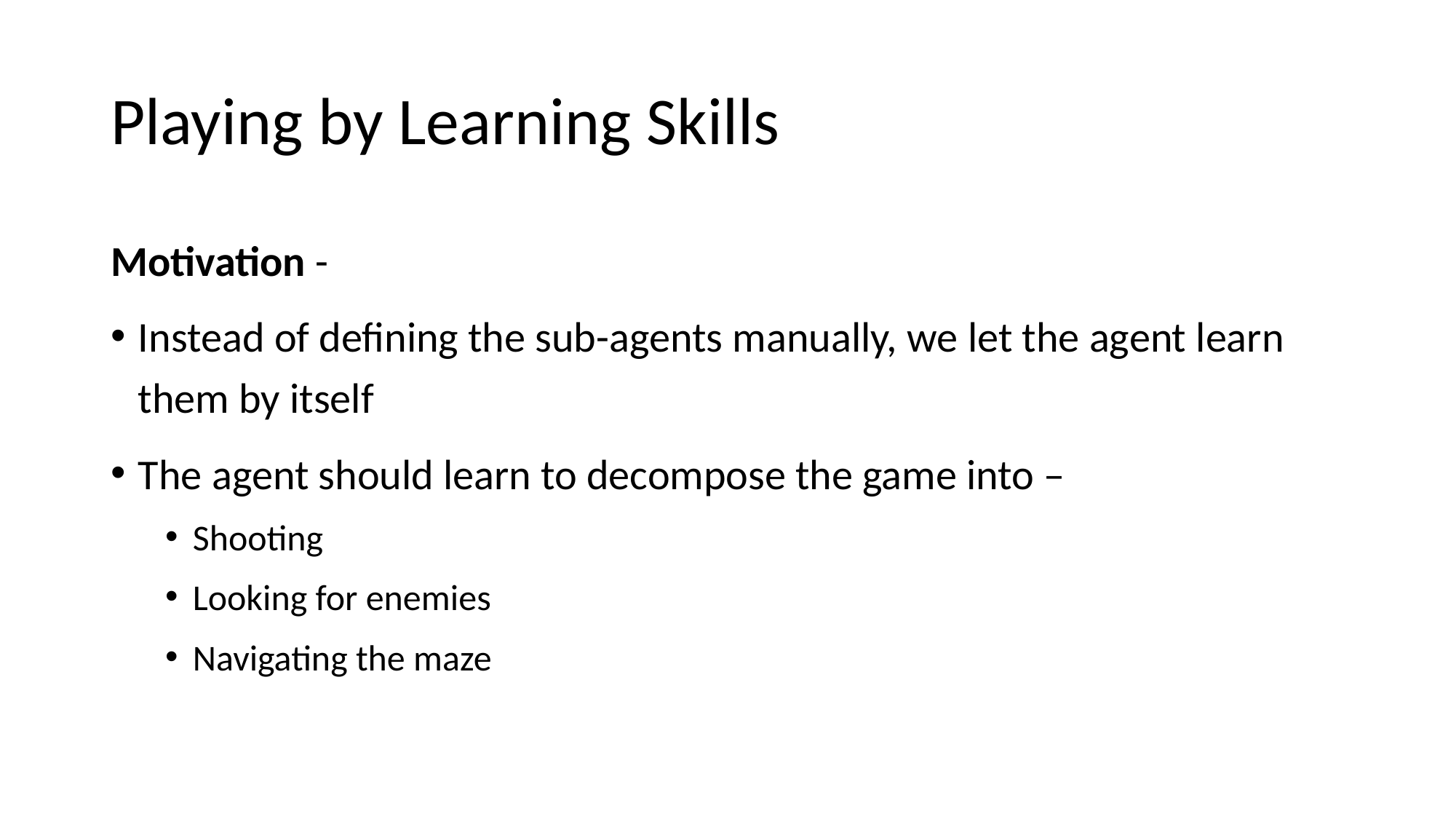

# Playing by Learning Skills
Motivation -
Instead of defining the sub-agents manually, we let the agent learn them by itself
The agent should learn to decompose the game into –
Shooting
Looking for enemies
Navigating the maze